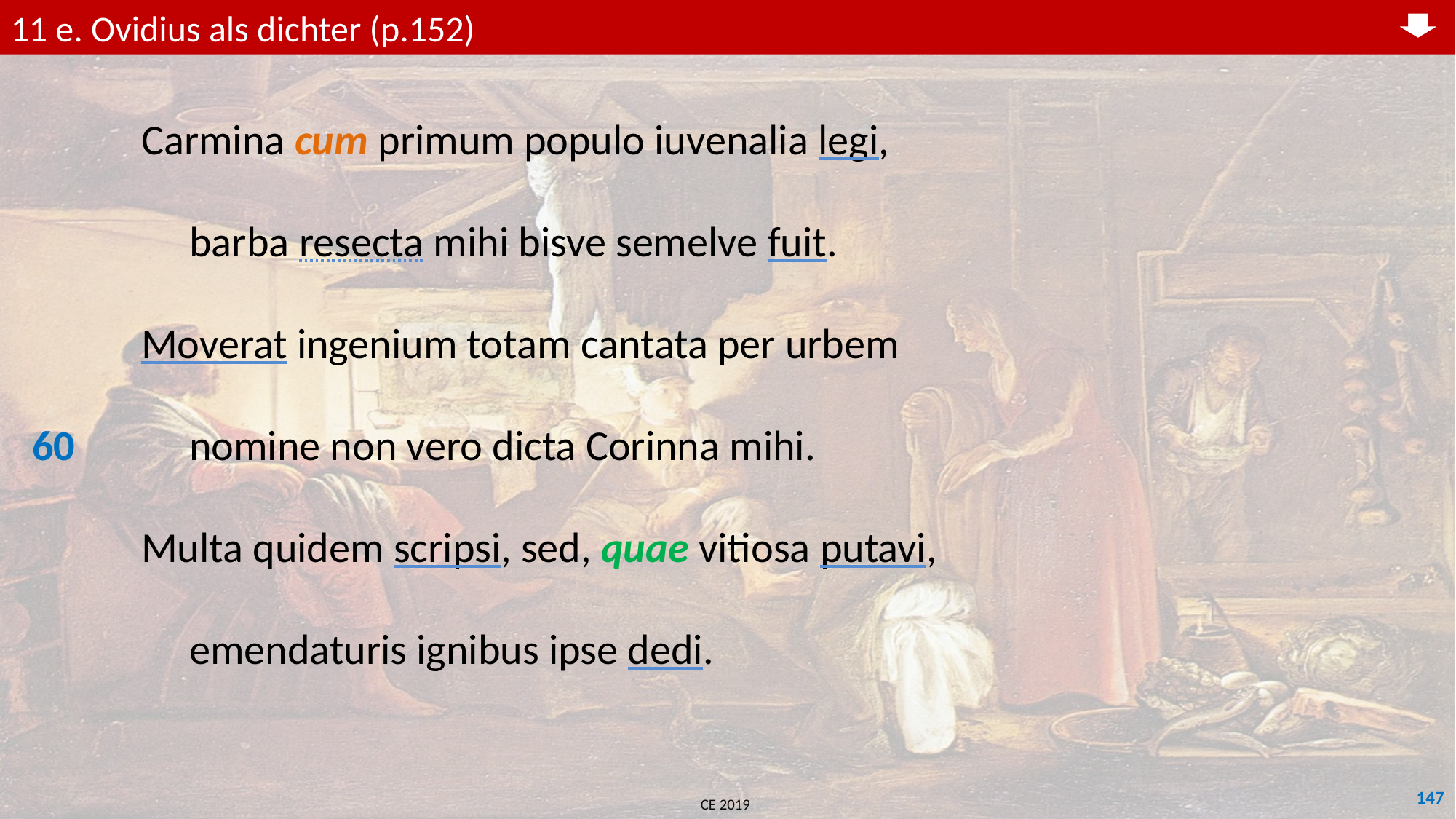

11 e. Ovidius als dichter (p.152)

	Carmina cum primum populo iuvenalia legi,
	     barba resecta mihi bisve semelve fuit.
	Moverat ingenium totam cantata per urbem
60	     nomine non vero dicta Corinna mihi.
	Multa quidem scripsi, sed, quae vitiosa putavi,
	     emendaturis ignibus ipse dedi.
147
CE 2019